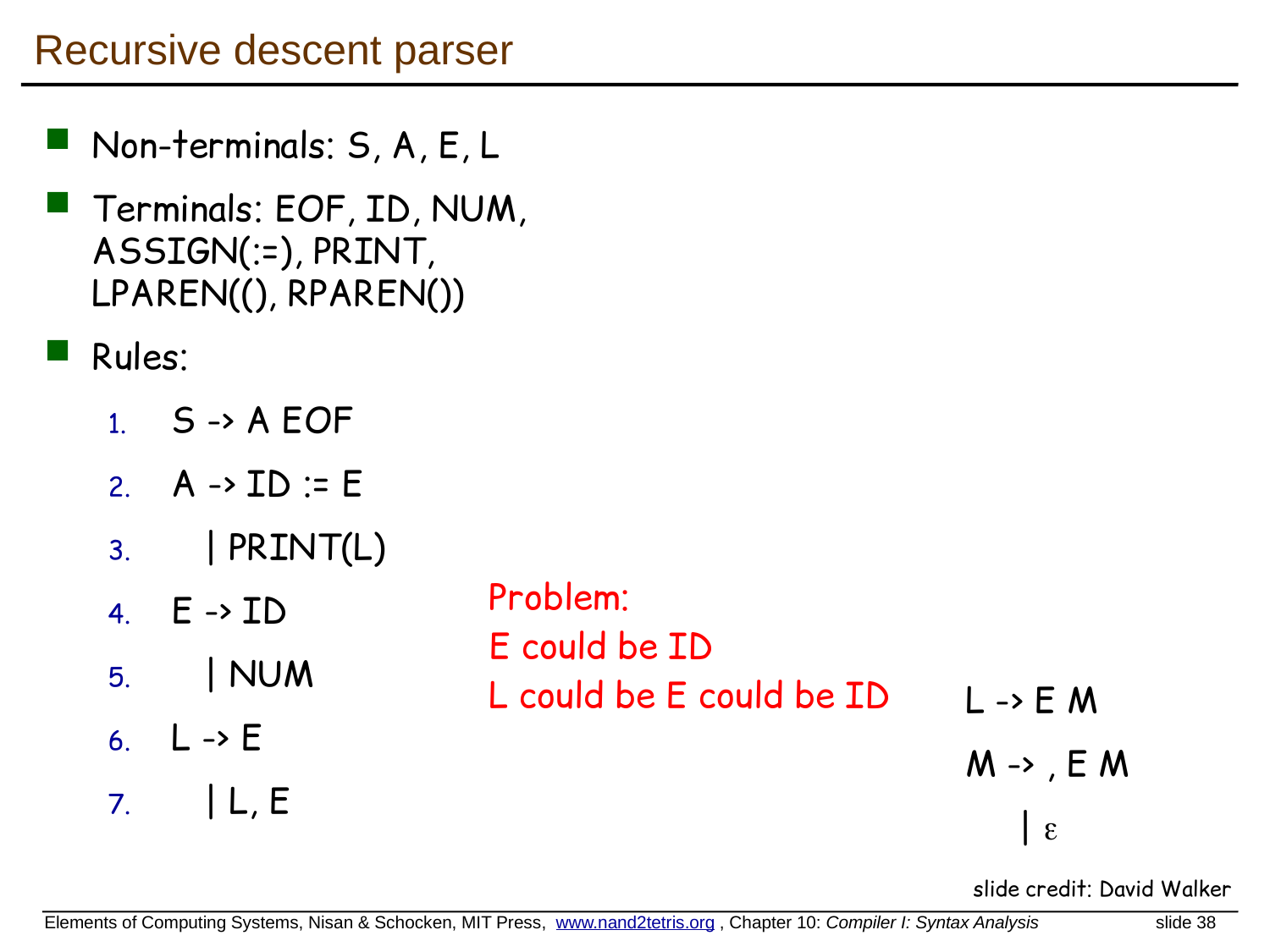

# Recursive descent parser
Non-terminals: S, A, E, L
Terminals: EOF, ID, NUM, ASSIGN(:=), PRINT, LPAREN((), RPAREN())
Rules:
S -> A EOF
A -> ID := E
   | PRINT(L)
E -> ID
   | NUM
L -> E
   | L, E

Problem:
E could be ID
L could be E could be ID
L -> E M
M -> , E M
     | ε

slide credit: David Walker